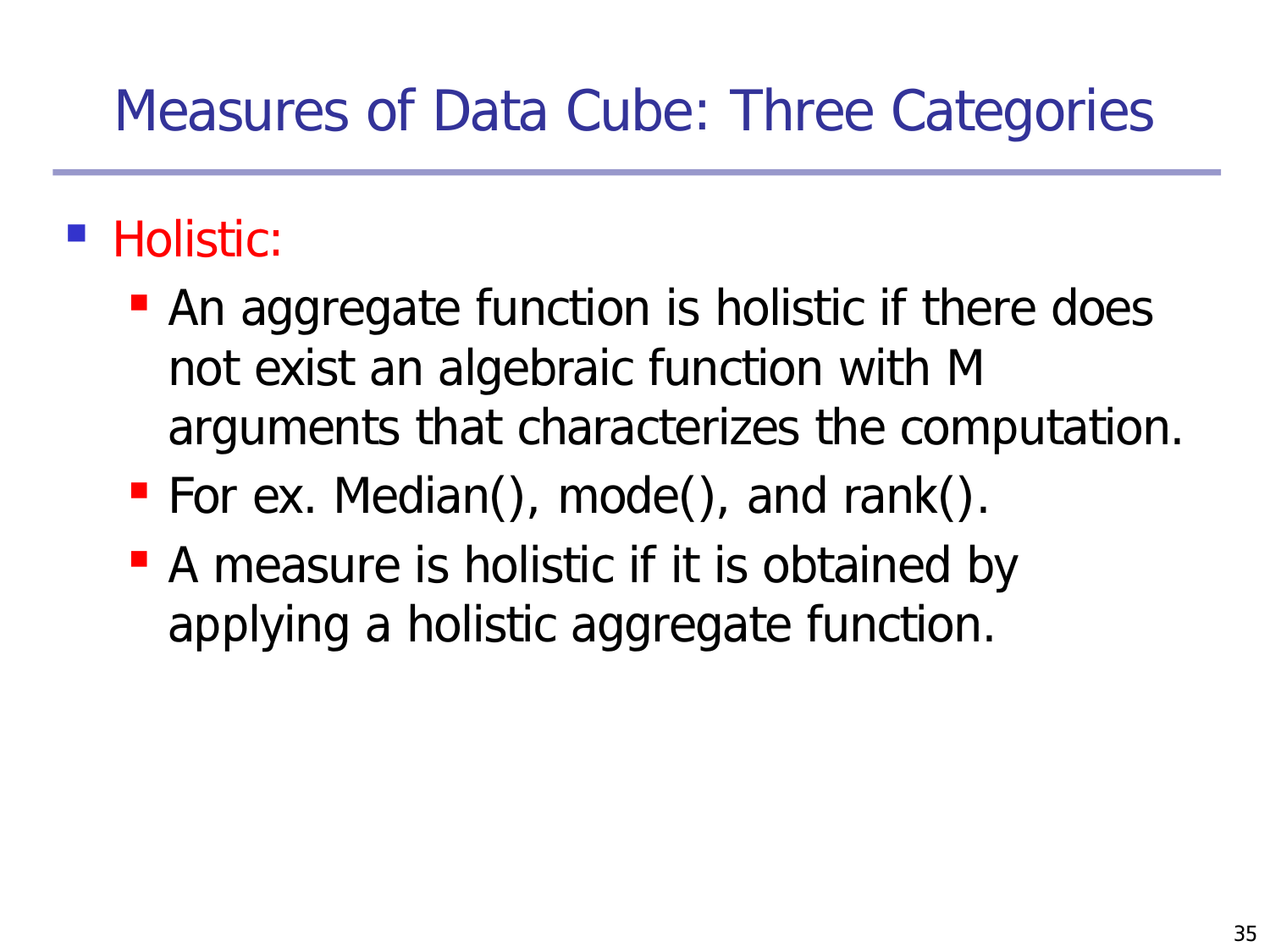

# Measures of Data Cube: Three Categories
Holistic:
An aggregate function is holistic if there does not exist an algebraic function with M arguments that characterizes the computation.
For ex. Median(), mode(), and rank().
A measure is holistic if it is obtained by applying a holistic aggregate function.
35